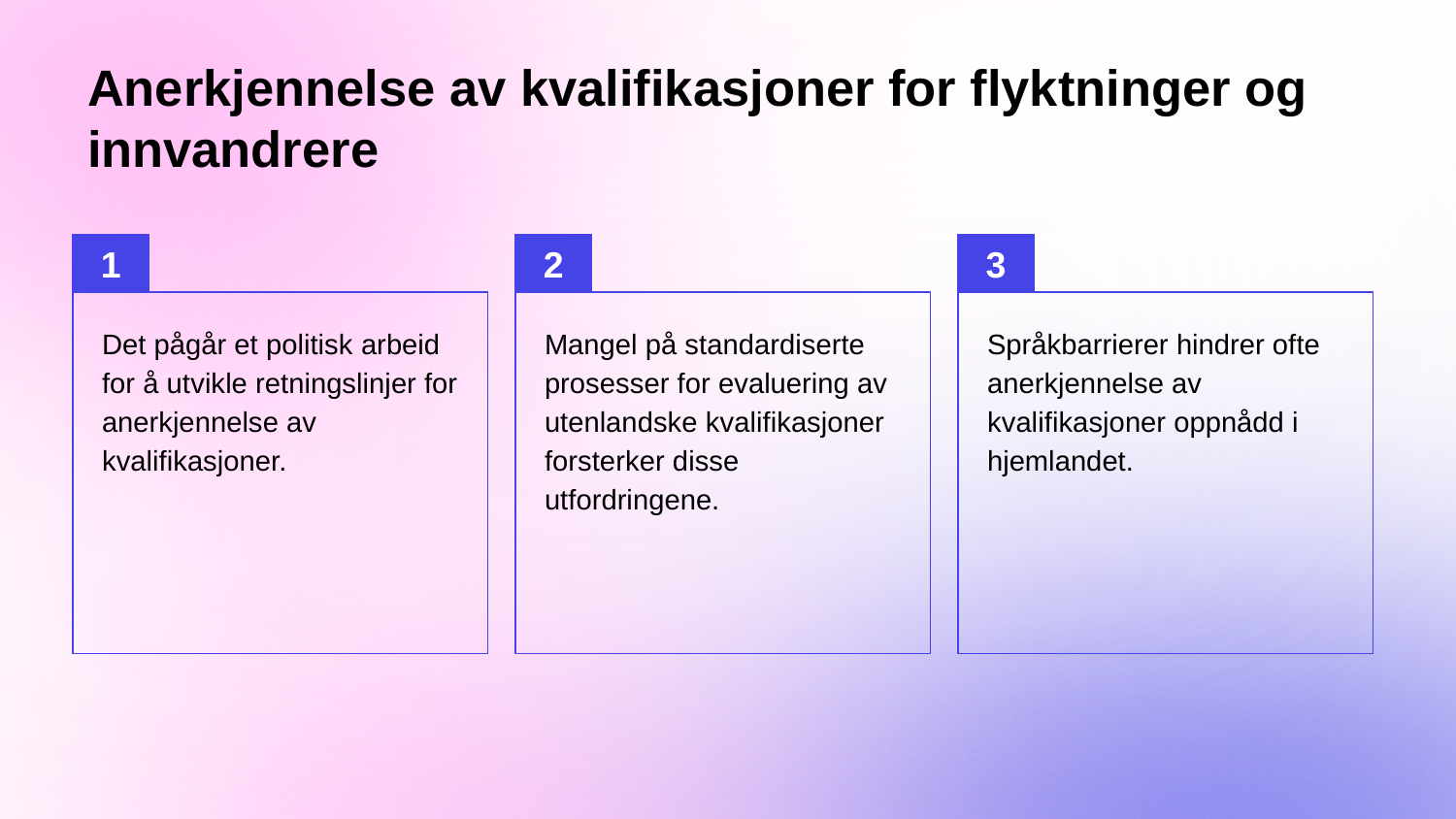

# Anerkjennelse av kvalifikasjoner for flyktninger og innvandrere
Det pågår et politisk arbeid for å utvikle retningslinjer for anerkjennelse av kvalifikasjoner.
Mangel på standardiserte prosesser for evaluering av utenlandske kvalifikasjoner forsterker disse utfordringene.
Språkbarrierer hindrer ofte anerkjennelse av kvalifikasjoner oppnådd i hjemlandet.